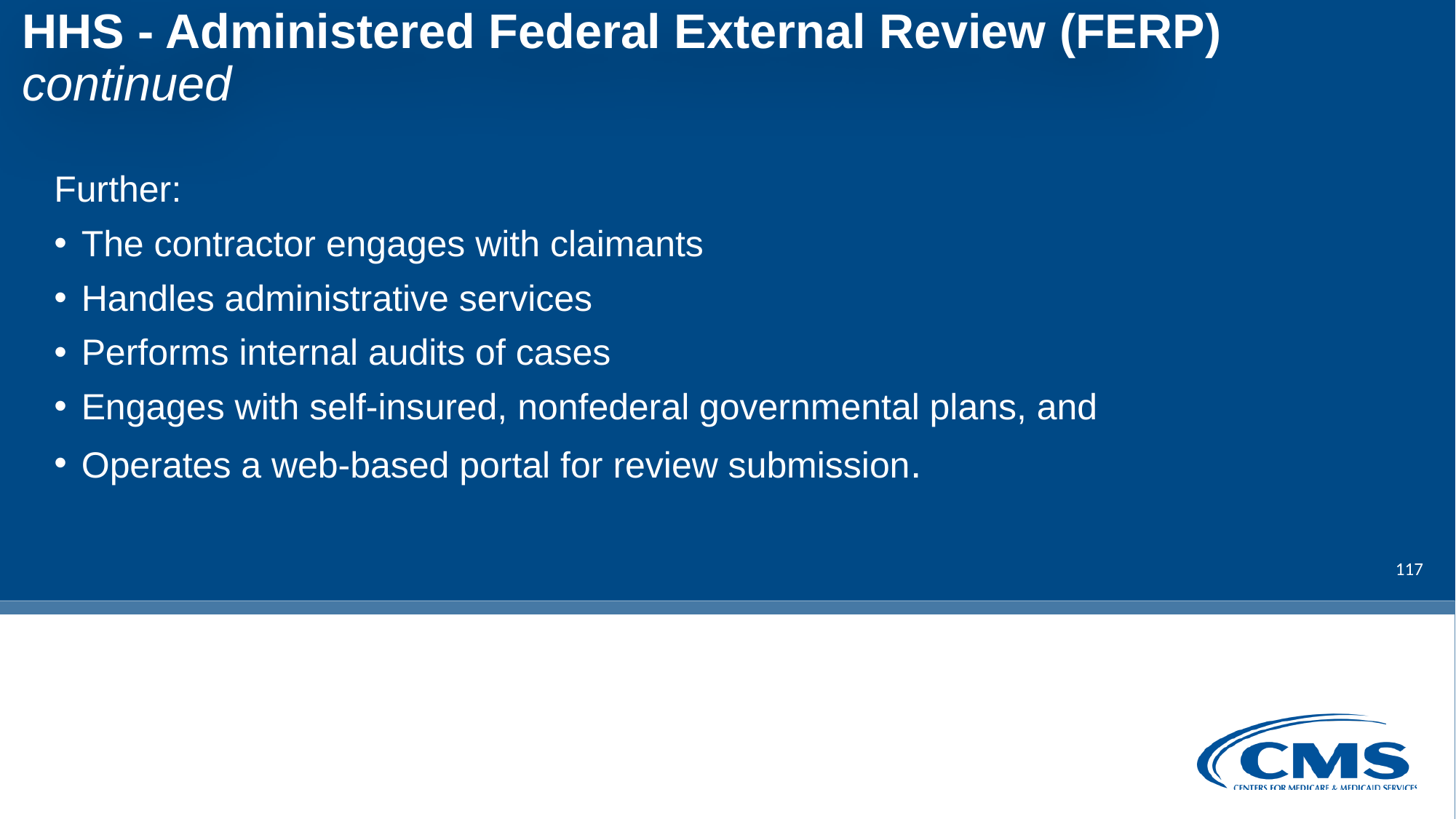

# HHS - Administered Federal External Review (FERP) continued
Further:
The contractor engages with claimants
Handles administrative services
Performs internal audits of cases
Engages with self-insured, nonfederal governmental plans, and
Operates a web-based portal for review submission.
117